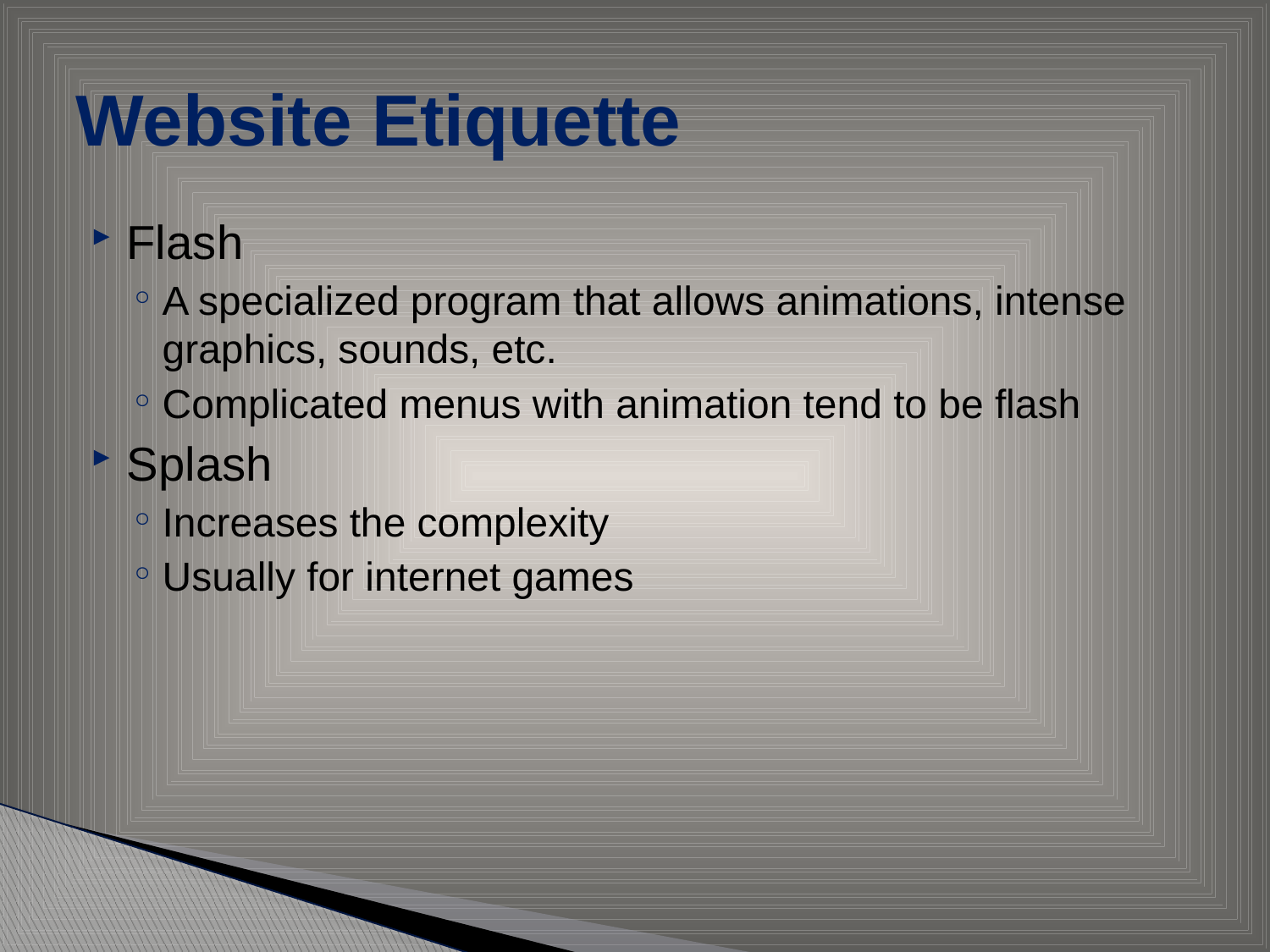

# Website Etiquette
Flash
A specialized program that allows animations, intense graphics, sounds, etc.
Complicated menus with animation tend to be flash
Splash
Increases the complexity
Usually for internet games